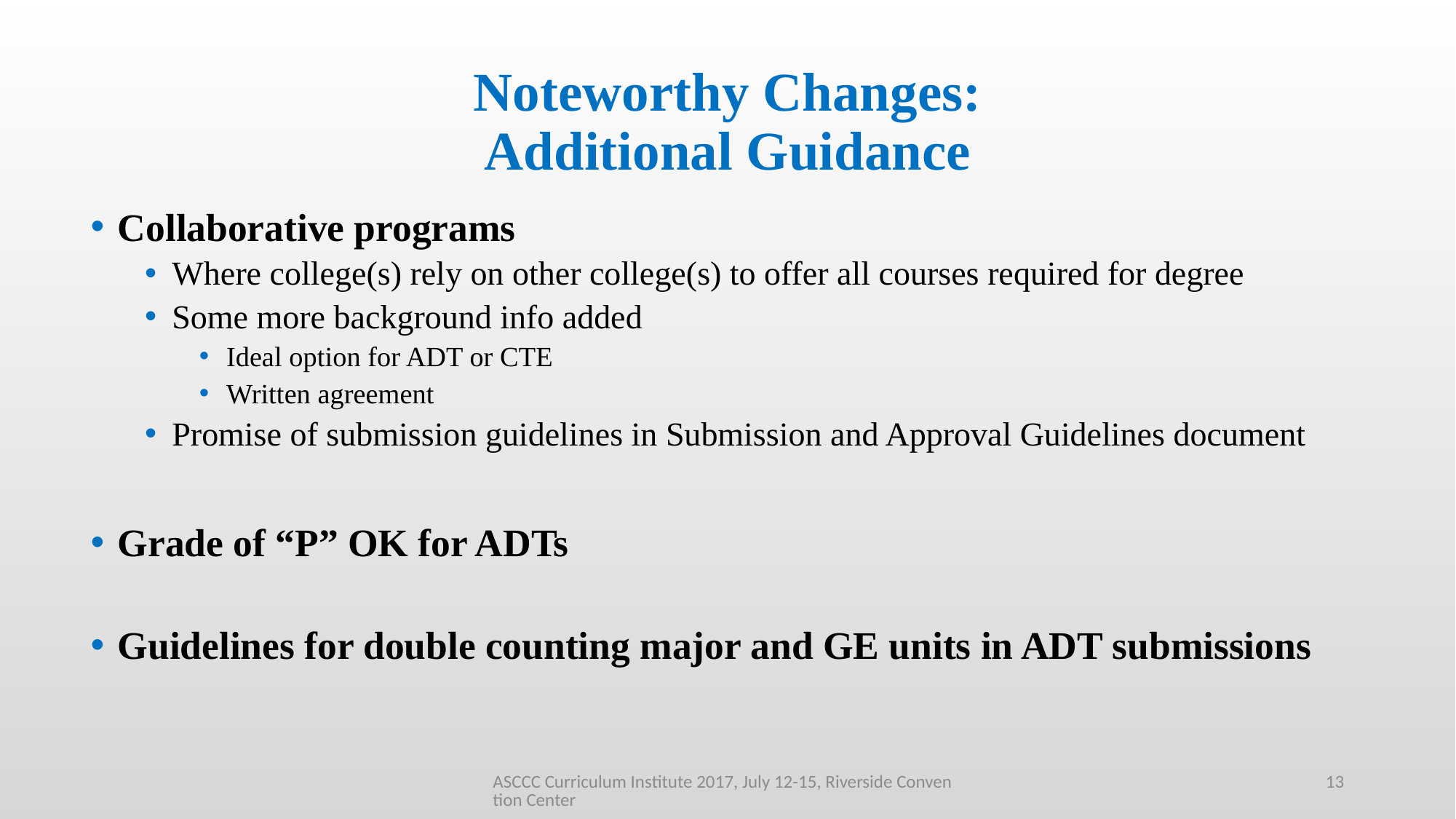

# Noteworthy Changes: Additional Guidance
Collaborative programs
Where college(s) rely on other college(s) to offer all courses required for degree
Some more background info added
Ideal option for ADT or CTE
Written agreement
Promise of submission guidelines in Submission and Approval Guidelines document

Grade of “P” OK for ADTs

Guidelines for double counting major and GE units in ADT submissions

ASCCC Curriculum Institute 2017, July 12-15, Riverside Convention Center
13